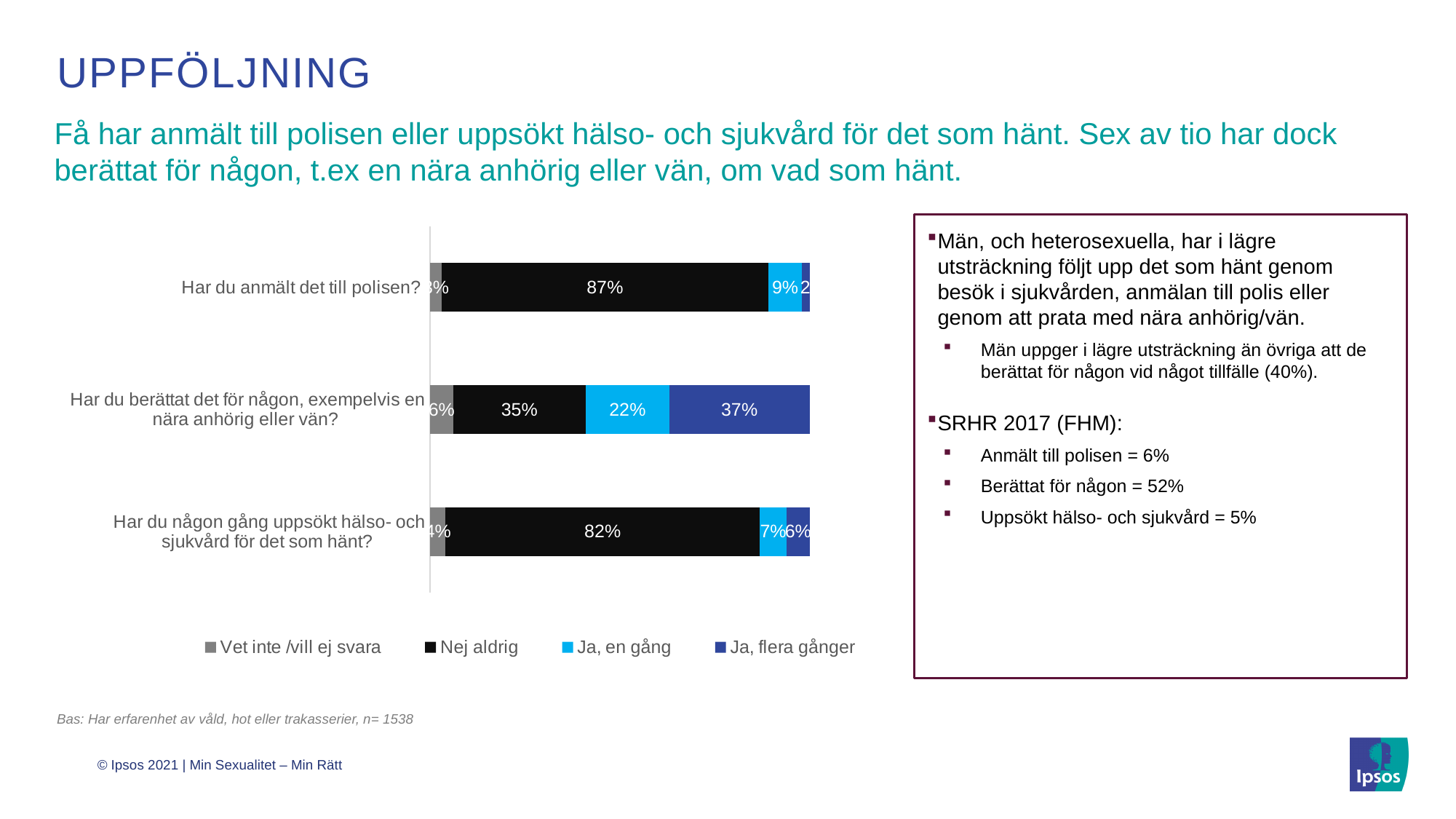

# uppföljning
Få har anmält till polisen eller uppsökt hälso- och sjukvård för det som hänt. Sex av tio har dock
berättat för någon, t.ex en nära anhörig eller vän, om vad som hänt.

### Chart

| Category | Vet inte /vill ej svara | Nej aldrig | Ja, en gång | Ja, flera gånger |
|---|---|---|---|---|
|  Har du någon gång uppsökt hälso- och sjukvård för det som hänt? | 4.0 | 82.0 | 7.0 | 6.0 |
| Har du berättat det för någon, exempelvis en nära anhörig eller vän?  | 6.0 | 35.0 | 22.0 | 37.0 |
| Har du anmält det till polisen?  | 3.0 | 87.0 | 9.0 | 2.0 |
Män, och heterosexuella, har i lägre utsträckning följt upp det som hänt genom besök i sjukvården, anmälan till polis eller genom att prata med nära anhörig/vän.
Män uppger i lägre utsträckning än övriga att de berättat för någon vid något tillfälle (40%).
SRHR 2017 (FHM):
Anmält till polisen = 6%
Berättat för någon = 52%
Uppsökt hälso- och sjukvård = 5%

Bas: Har erfarenhet av våld, hot eller trakasserier, n= 1538